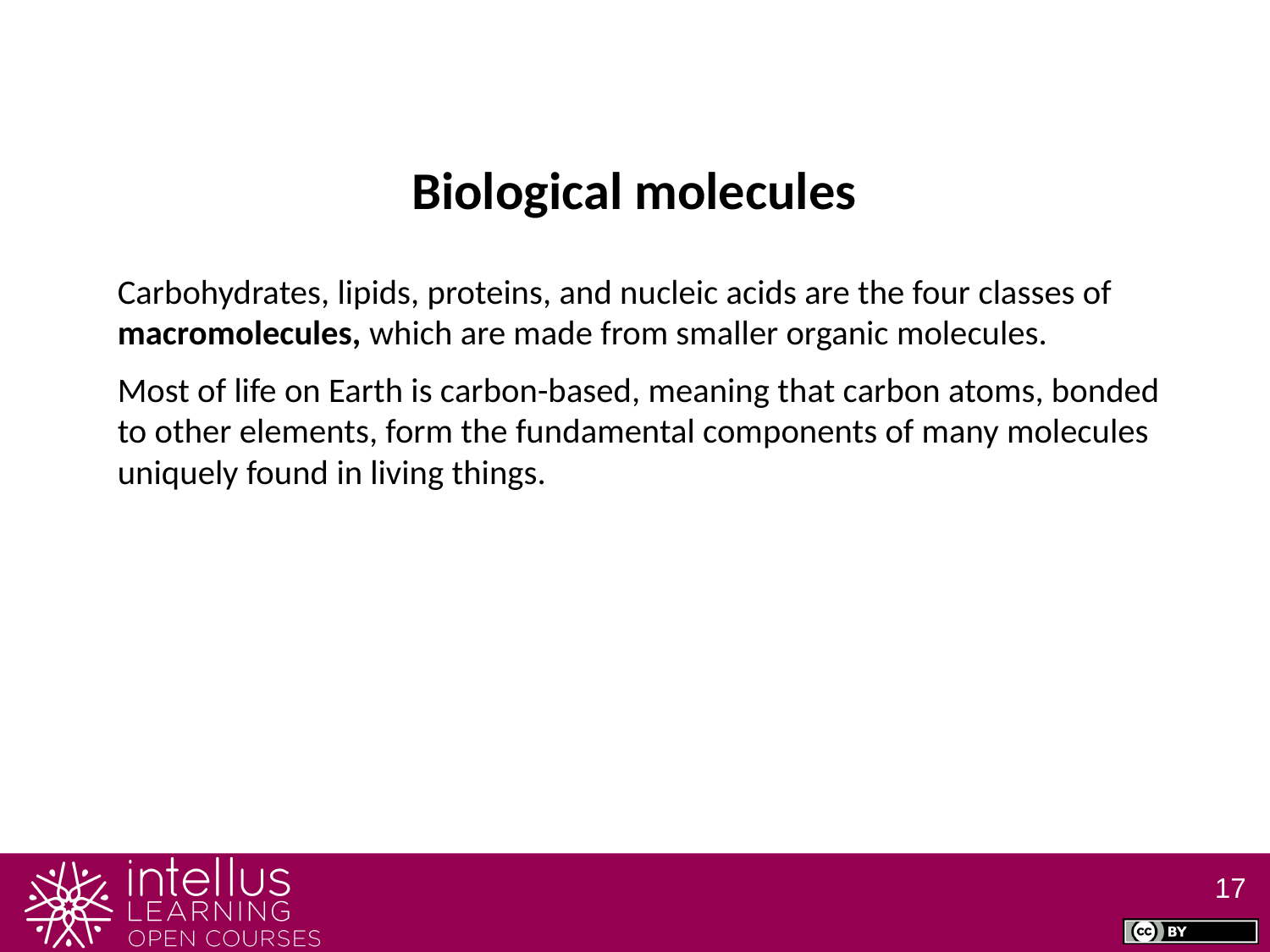

Biological molecules
Carbohydrates, lipids, proteins, and nucleic acids are the four classes of  macromolecules, which are made from smaller organic molecules.
Most of life on Earth is carbon-based, meaning that carbon atoms, bonded to other elements, form the fundamental components of many molecules uniquely found in living things.
17